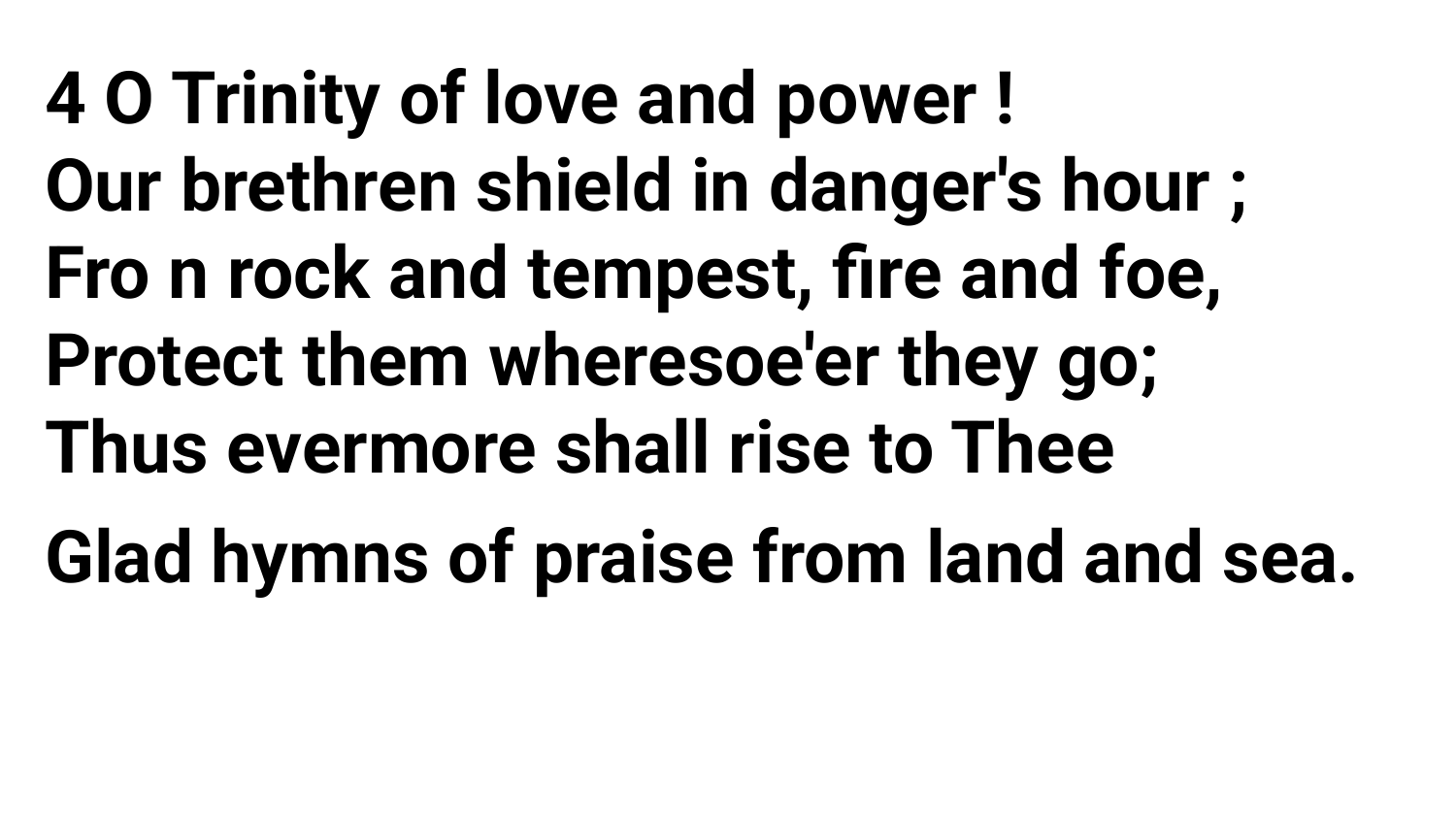

4 O Trinity of love and power !
Our brethren shield in danger's hour ;
Fro n rock and tempest, fire and foe,
Protect them wheresoe'er they go;
Thus evermore shall rise to Thee
Glad hymns of praise from land and sea.